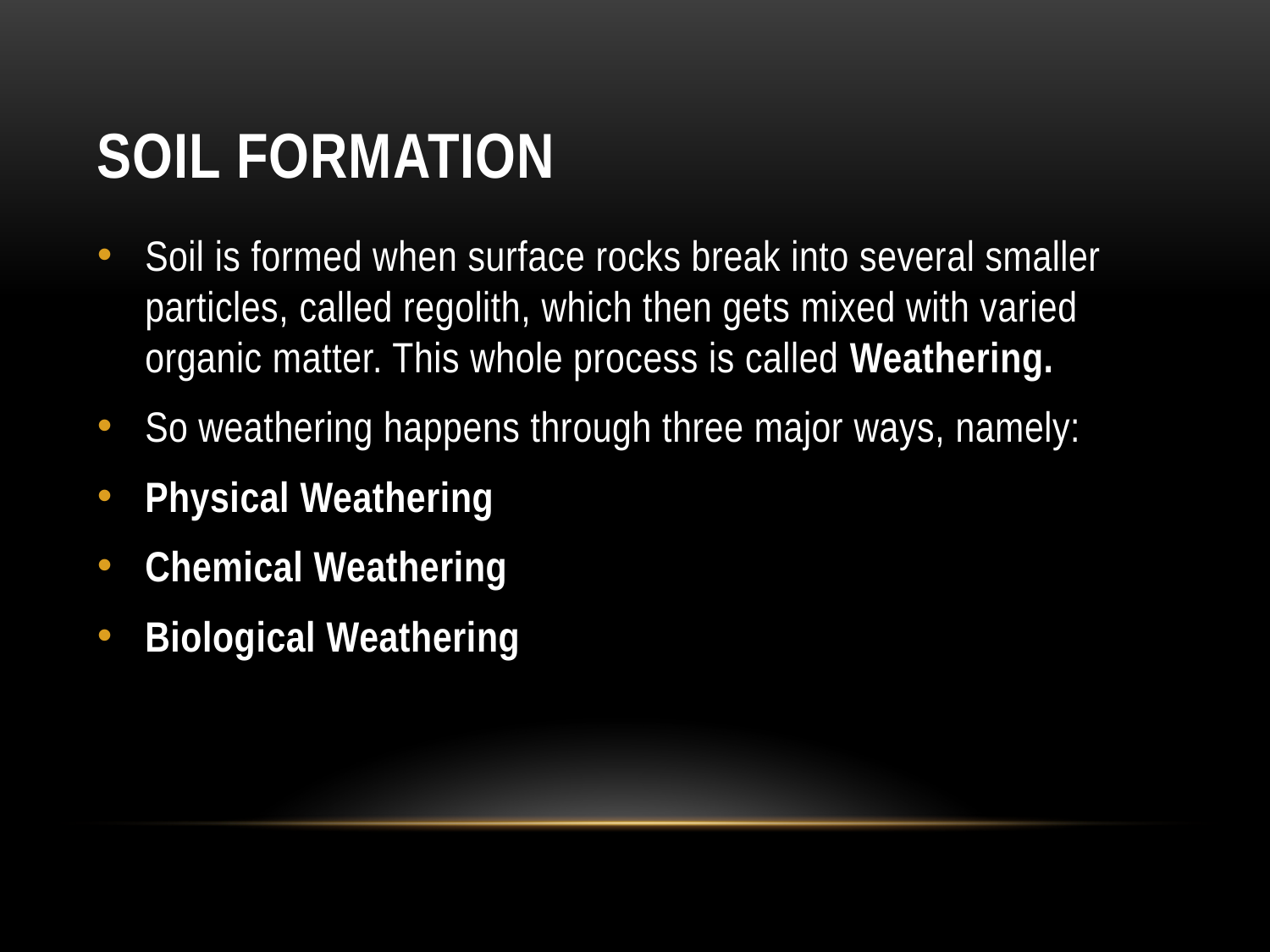

# SOIL FORMATION
Soil is formed when surface rocks break into several smaller particles, called regolith, which then gets mixed with varied organic matter. This whole process is called Weathering.
So weathering happens through three major ways, namely:
Physical Weathering
Chemical Weathering
Biological Weathering